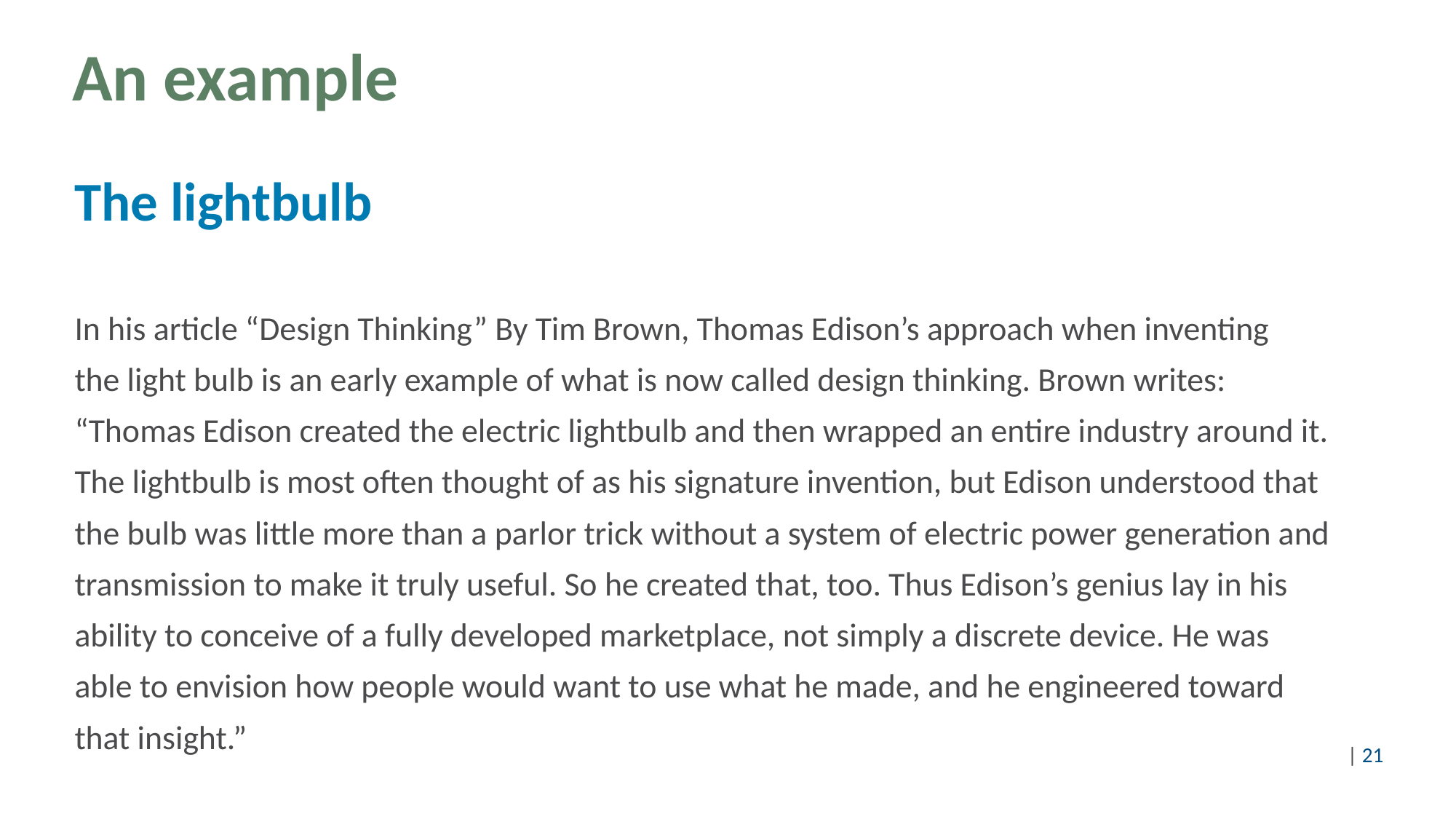

# An example
The lightbulb

In his article “Design Thinking” By Tim Brown, Thomas Edison’s approach when inventing
the light bulb is an early example of what is now called design thinking. Brown writes:
“Thomas Edison created the electric lightbulb and then wrapped an entire industry around it.
The lightbulb is most often thought of as his signature invention, but Edison understood that
the bulb was little more than a parlor trick without a system of electric power generation and
transmission to make it truly useful. So he created that, too. Thus Edison’s genius lay in his
ability to conceive of a fully developed marketplace, not simply a discrete device. He was
able to envision how people would want to use what he made, and he engineered toward
that insight.”